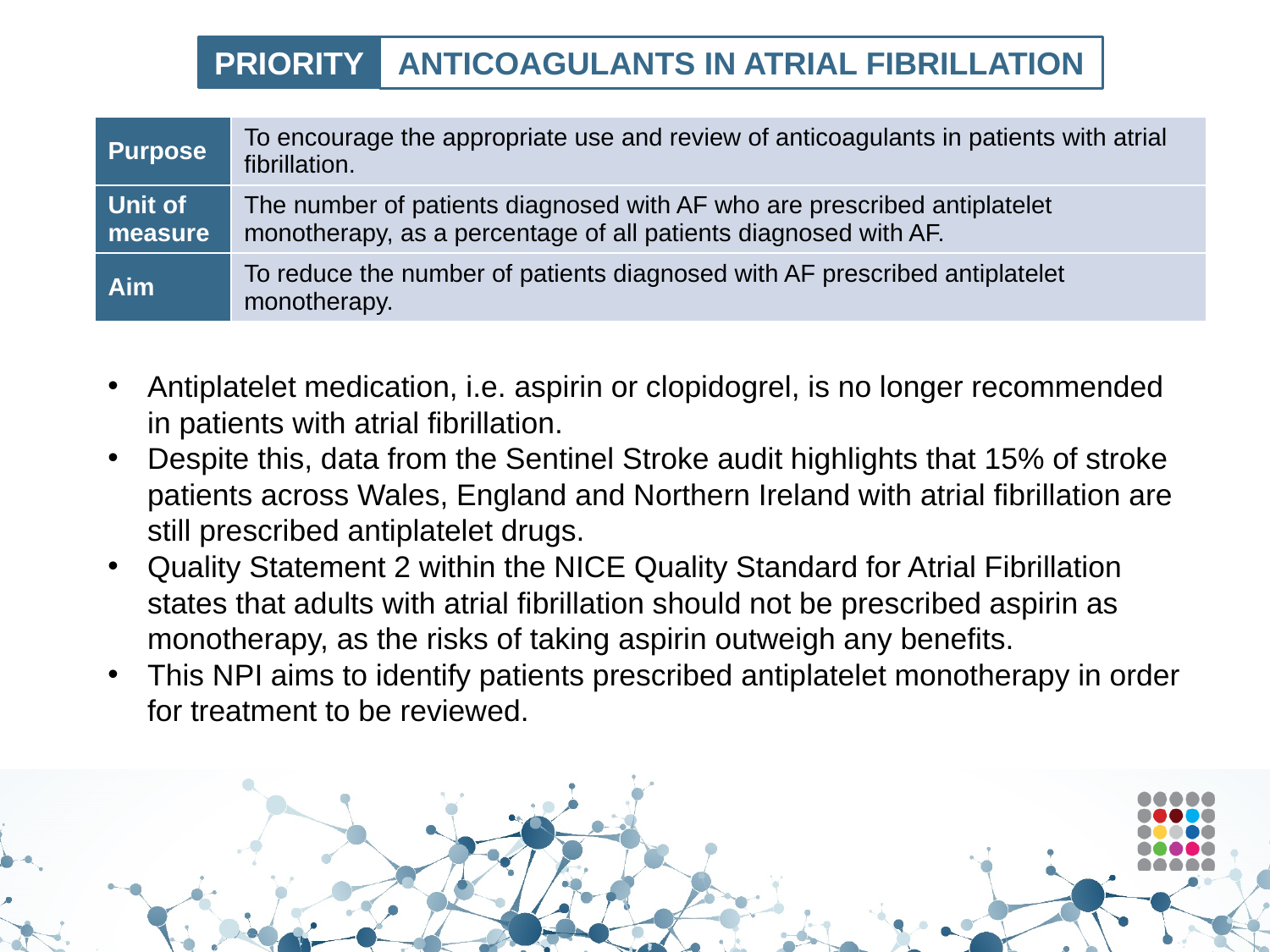

PRIORITY
ANTICOAGULANTS IN ATRIAL FIBRILLATION
| Purpose | To encourage the appropriate use and review of anticoagulants in patients with atrial fibrillation. |
| --- | --- |
| Unit of measure | The number of patients diagnosed with AF who are prescribed antiplatelet monotherapy, as a percentage of all patients diagnosed with AF. |
| Aim | To reduce the number of patients diagnosed with AF prescribed antiplatelet monotherapy. |
Antiplatelet medication, i.e. aspirin or clopidogrel, is no longer recommended in patients with atrial fibrillation.
Despite this, data from the Sentinel Stroke audit highlights that 15% of stroke patients across Wales, England and Northern Ireland with atrial fibrillation are still prescribed antiplatelet drugs.
Quality Statement 2 within the NICE Quality Standard for Atrial Fibrillation states that adults with atrial fibrillation should not be prescribed aspirin as monotherapy, as the risks of taking aspirin outweigh any benefits.
This NPI aims to identify patients prescribed antiplatelet monotherapy in order for treatment to be reviewed.